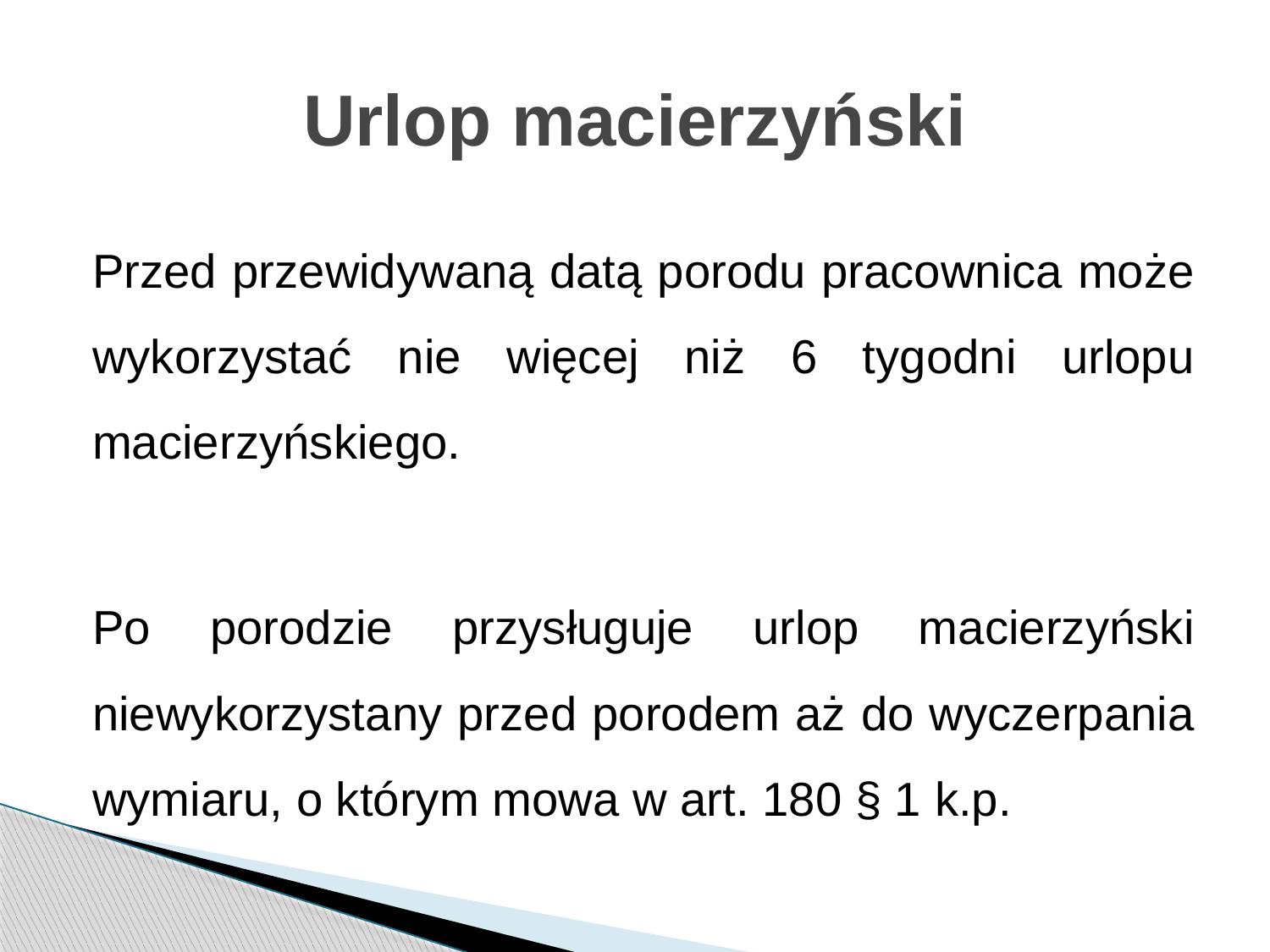

# Urlop macierzyński
Przed przewidywaną datą porodu pracownica może wykorzystać nie więcej niż 6 tygodni urlopu macierzyńskiego.

Po porodzie przysługuje urlop macierzyński niewykorzystany przed porodem aż do wyczerpania wymiaru, o którym mowa w art. 180 § 1 k.p.